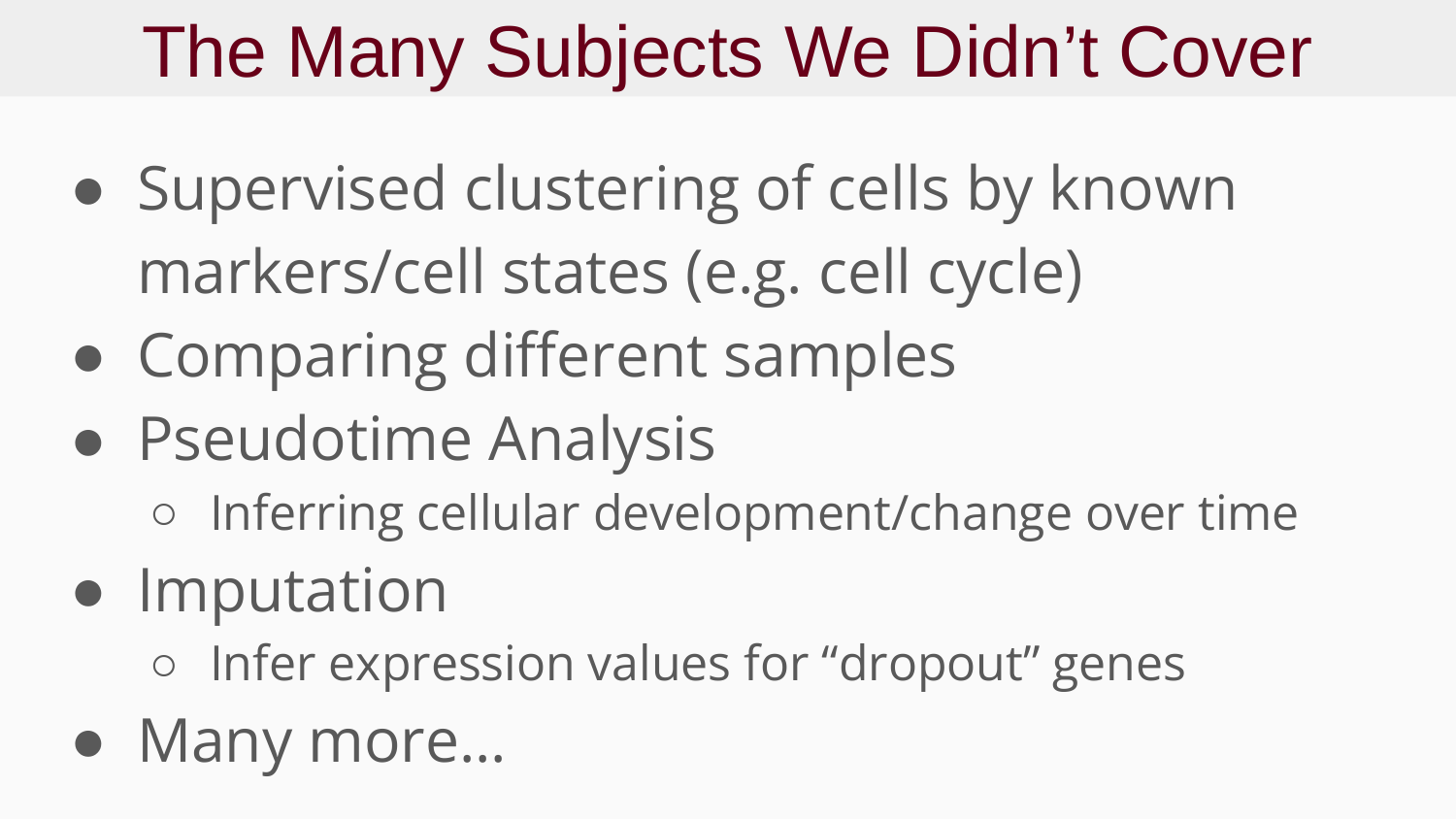

# The Many Subjects We Didn’t Cover
Supervised clustering of cells by known markers/cell states (e.g. cell cycle)
Comparing different samples
Pseudotime Analysis
Inferring cellular development/change over time
Imputation
Infer expression values for “dropout” genes
Many more...